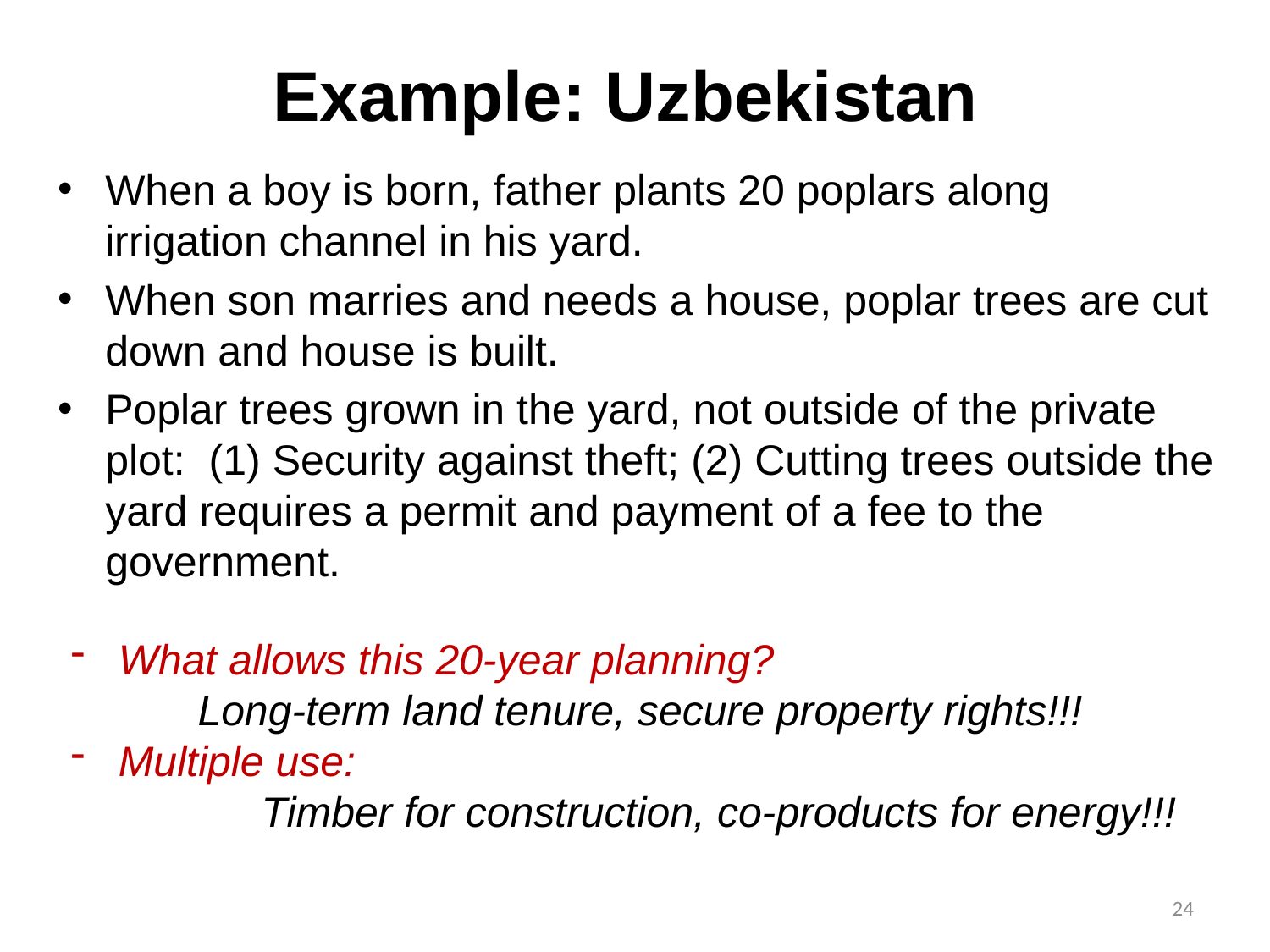

# Example: Uzbekistan
When a boy is born, father plants 20 poplars along irrigation channel in his yard.
When son marries and needs a house, poplar trees are cut down and house is built.
Poplar trees grown in the yard, not outside of the private plot:  (1) Security against theft; (2) Cutting trees outside the yard requires a permit and payment of a fee to the government.
What allows this 20-year planning?
	Long-term land tenure, secure property rights!!!
Multiple use:
	Timber for construction, co-products for energy!!!
24